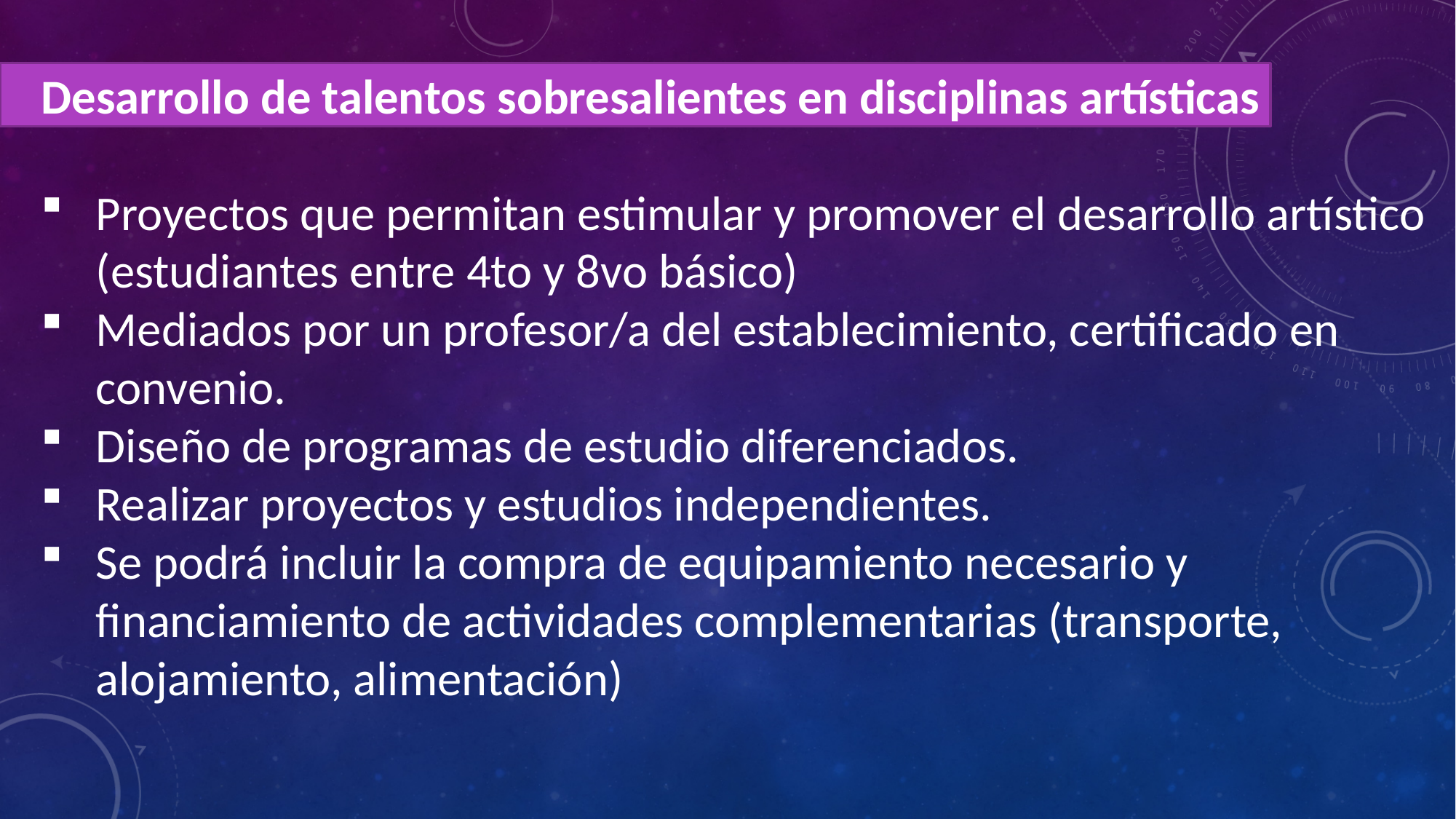

Desarrollo de talentos sobresalientes en disciplinas artísticas

Proyectos que permitan estimular y promover el desarrollo artístico (estudiantes entre 4to y 8vo básico)
Mediados por un profesor/a del establecimiento, certificado en convenio.
Diseño de programas de estudio diferenciados.
Realizar proyectos y estudios independientes.
Se podrá incluir la compra de equipamiento necesario y financiamiento de actividades complementarias (transporte, alojamiento, alimentación)